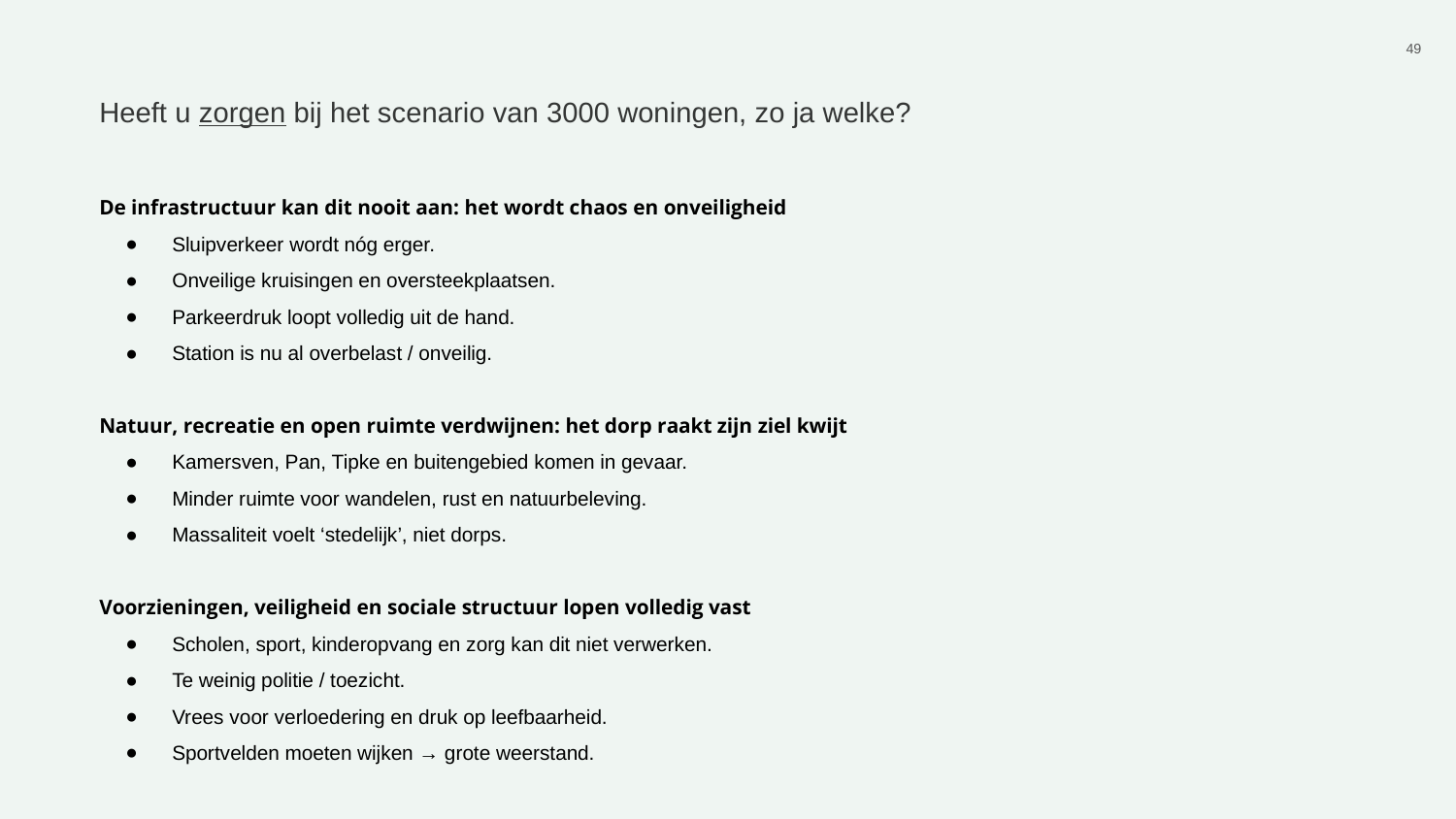

49
Heeft u zorgen bij het scenario van 3000 woningen, zo ja welke?
De infrastructuur kan dit nooit aan: het wordt chaos en onveiligheid
Sluipverkeer wordt nóg erger.
Onveilige kruisingen en oversteekplaatsen.
Parkeerdruk loopt volledig uit de hand.
Station is nu al overbelast / onveilig.
Natuur, recreatie en open ruimte verdwijnen: het dorp raakt zijn ziel kwijt
Kamersven, Pan, Tipke en buitengebied komen in gevaar.
Minder ruimte voor wandelen, rust en natuurbeleving.
Massaliteit voelt ‘stedelijk’, niet dorps.
Voorzieningen, veiligheid en sociale structuur lopen volledig vast
Scholen, sport, kinderopvang en zorg kan dit niet verwerken.
Te weinig politie / toezicht.
Vrees voor verloedering en druk op leefbaarheid.
Sportvelden moeten wijken → grote weerstand.